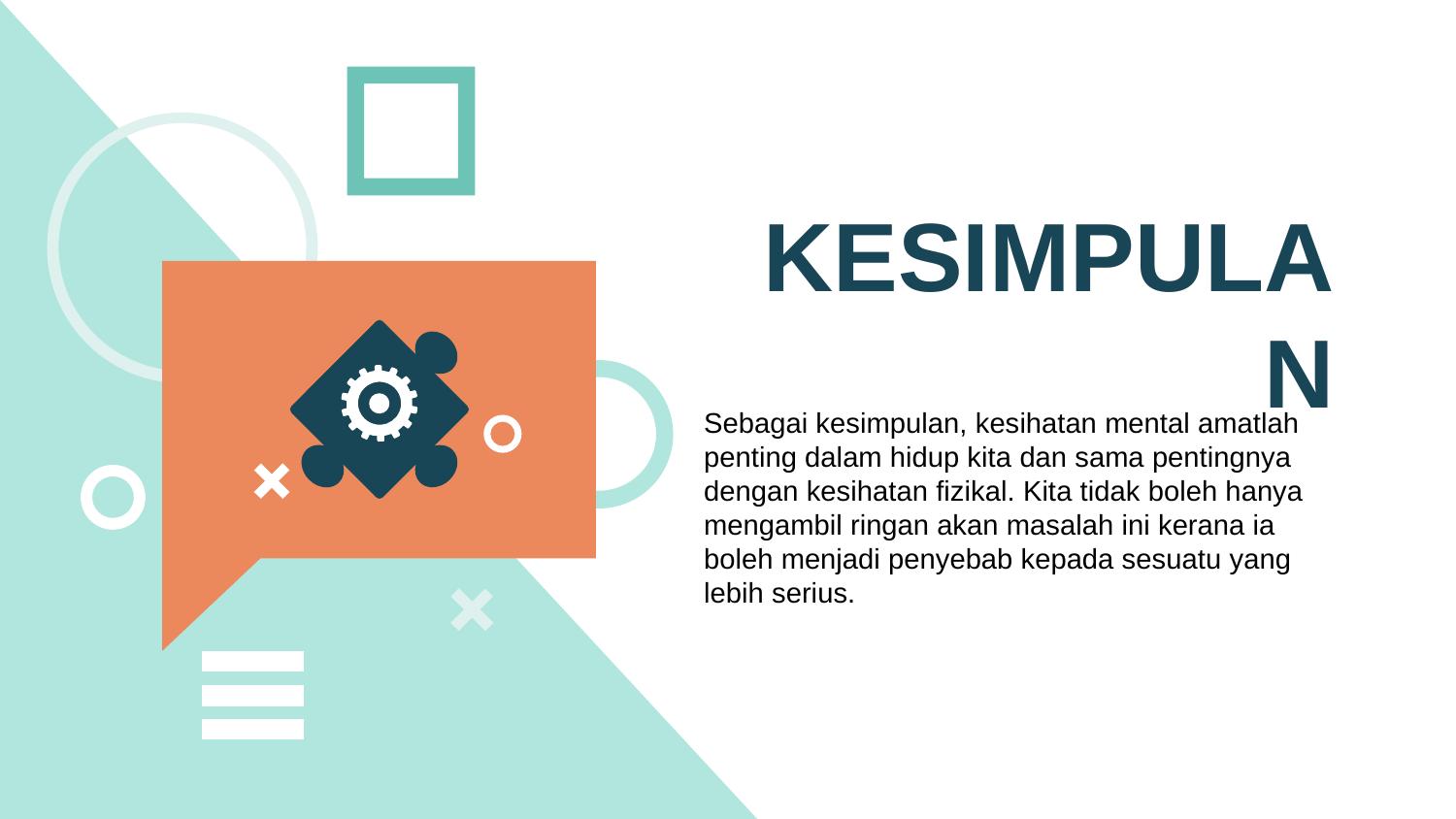

# KESIMPULAN

Sebagai kesimpulan, kesihatan mental amatlah penting dalam hidup kita dan sama pentingnya dengan kesihatan fizikal. Kita tidak boleh hanya mengambil ringan akan masalah ini kerana ia boleh menjadi penyebab kepada sesuatu yang lebih serius.